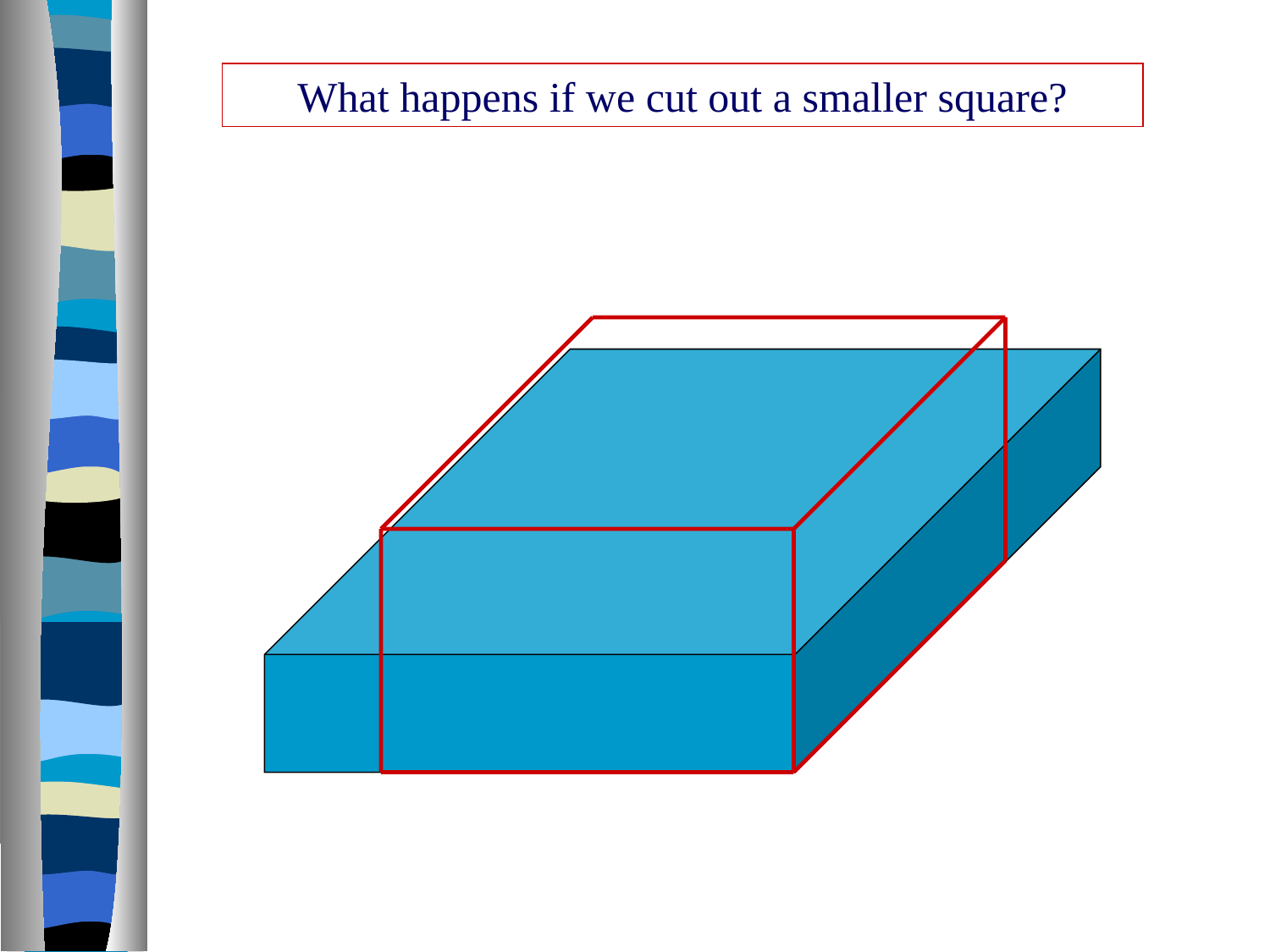

What happens if we cut out a smaller square?